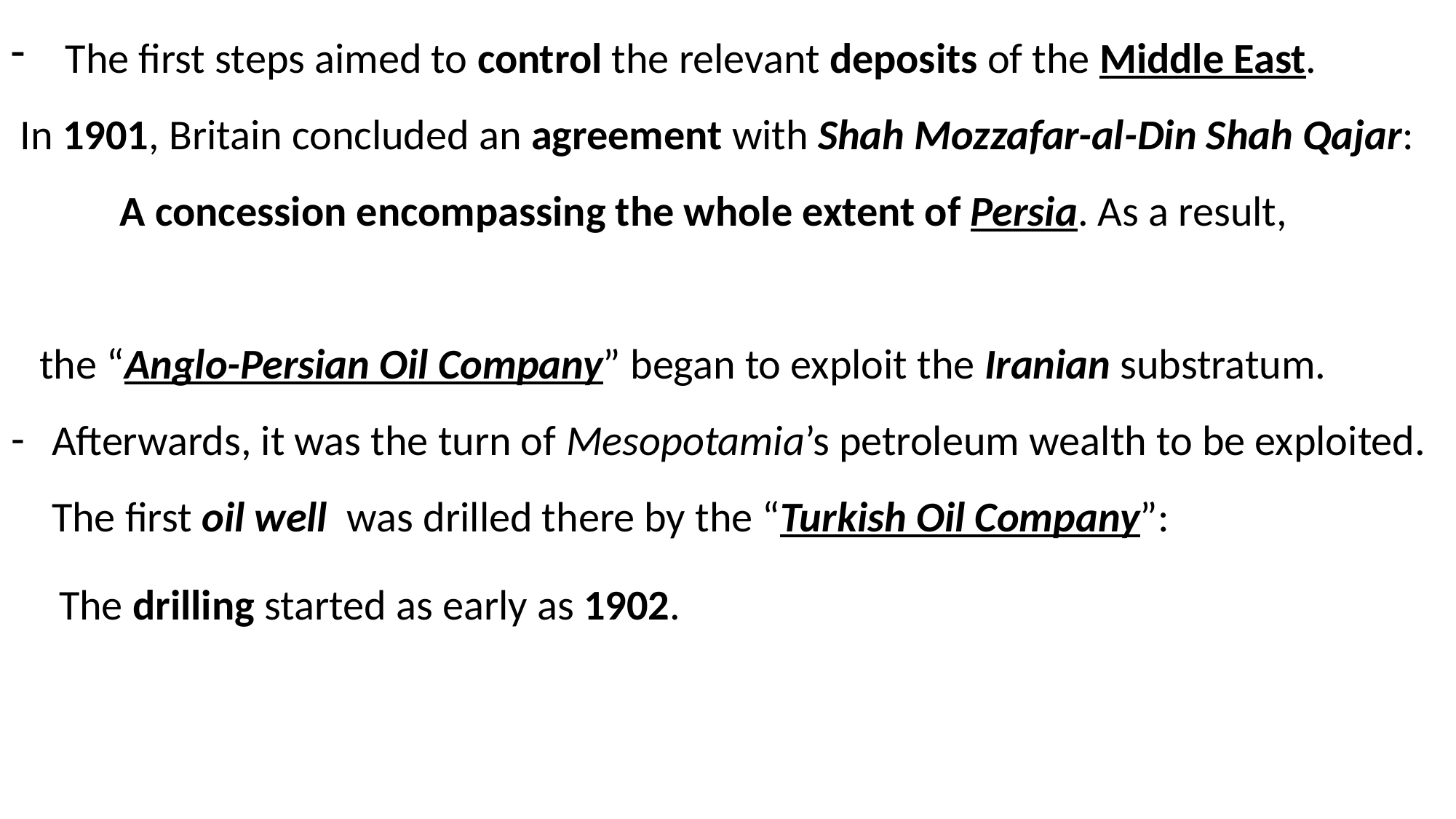

The first steps aimed to control the relevant deposits of the Middle East.
 In 1901, Britain concluded an agreement with Shah Mozzafar-al-Din Shah Qajar:
 	A concession encompassing the whole extent of Persia. As a result,
   the “Anglo-Persian Oil Company” began to exploit the Iranian substratum.
Afterwards, it was the turn of Mesopotamia’s petroleum wealth to be exploited. The first oil well  was drilled there by the “Turkish Oil Company”:
     The drilling started as early as 1902.